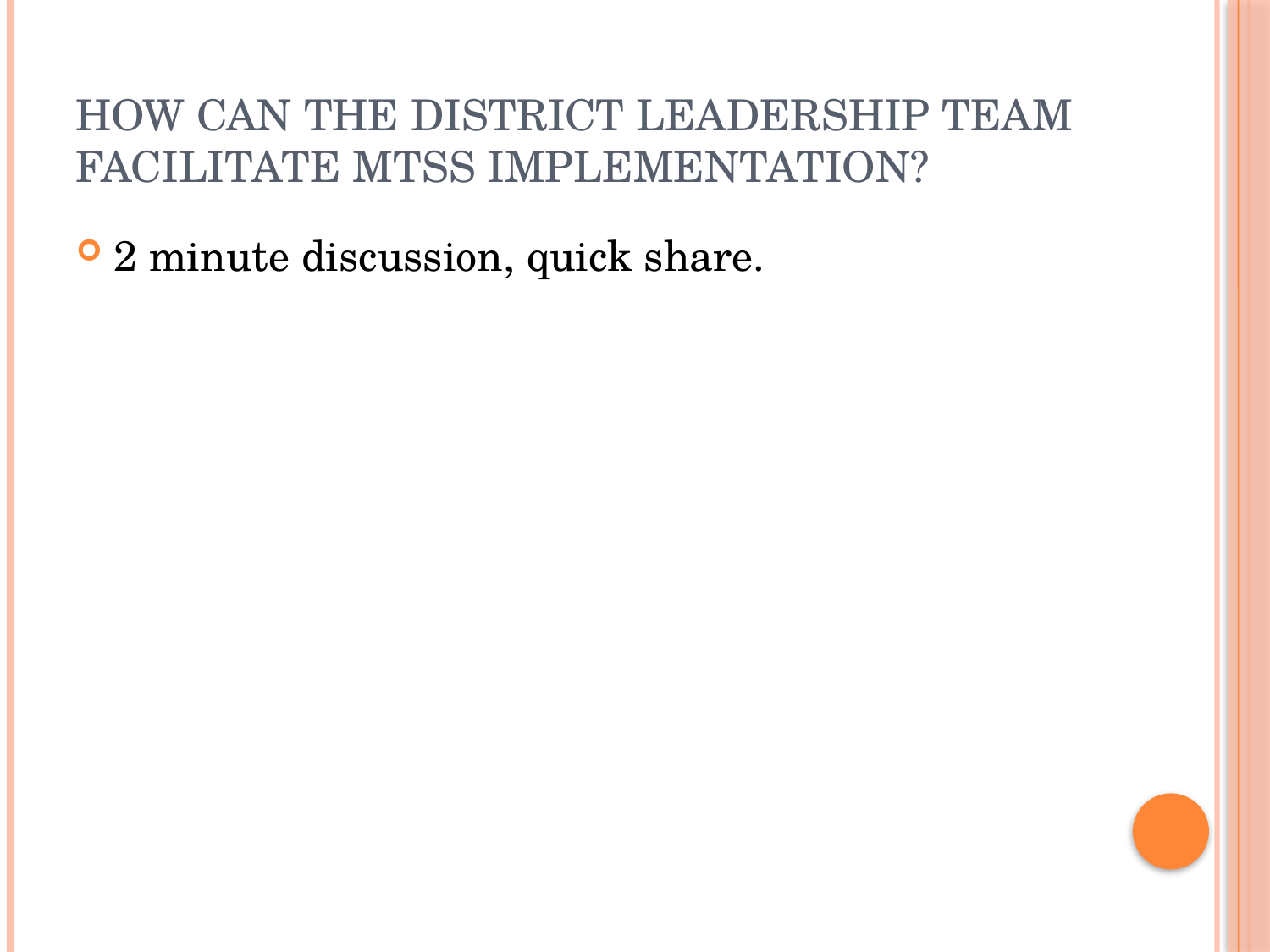

# How can the District Leadership Team Facilitate MTSS Implementation?
2 minute discussion, quick share.